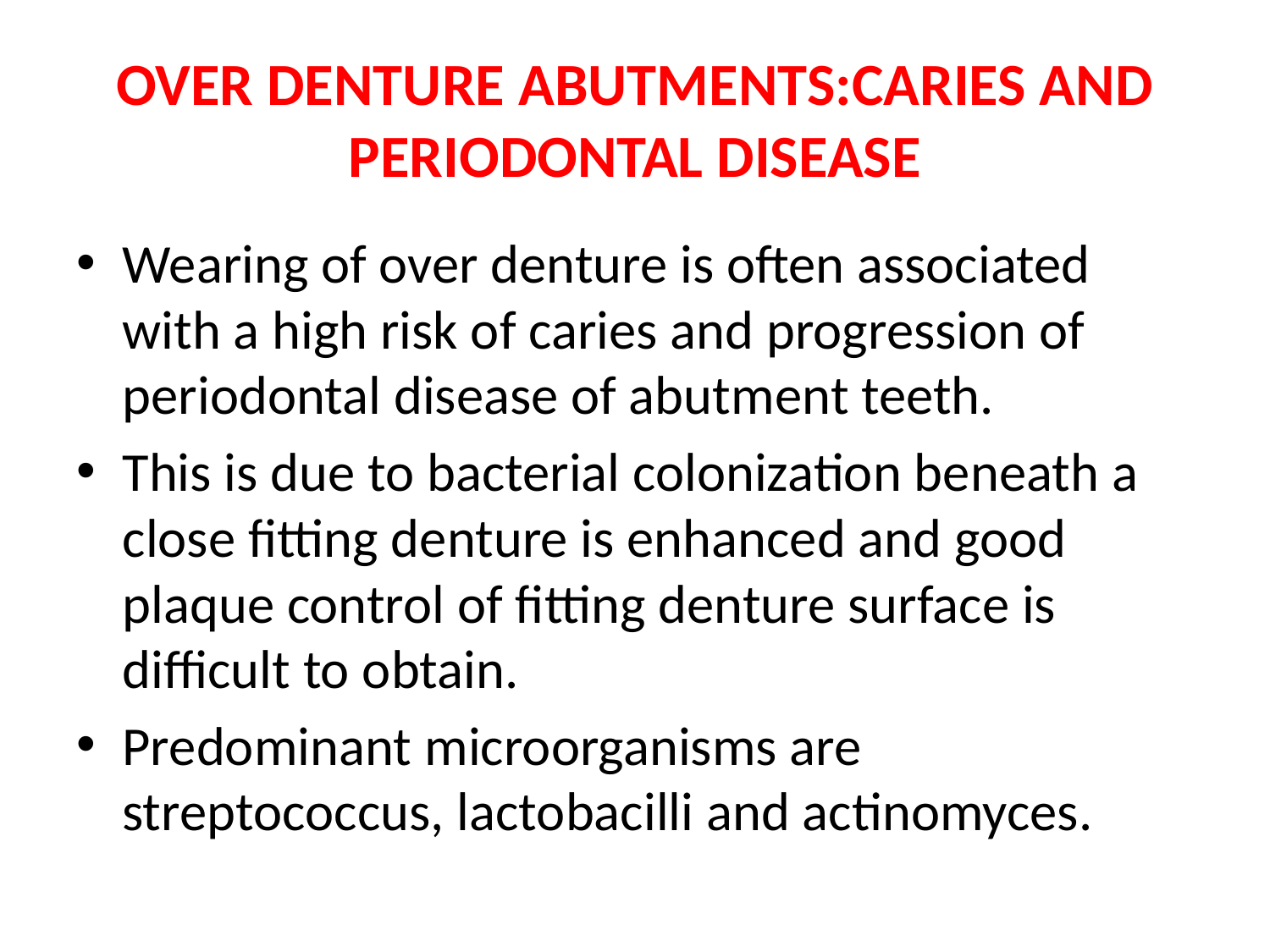

# OVER DENTURE ABUTMENTS:CARIES AND PERIODONTAL DISEASE
Wearing of over denture is often associated with a high risk of caries and progression of periodontal disease of abutment teeth.
This is due to bacterial colonization beneath a close fitting denture is enhanced and good plaque control of fitting denture surface is difficult to obtain.
Predominant microorganisms are streptococcus, lactobacilli and actinomyces.